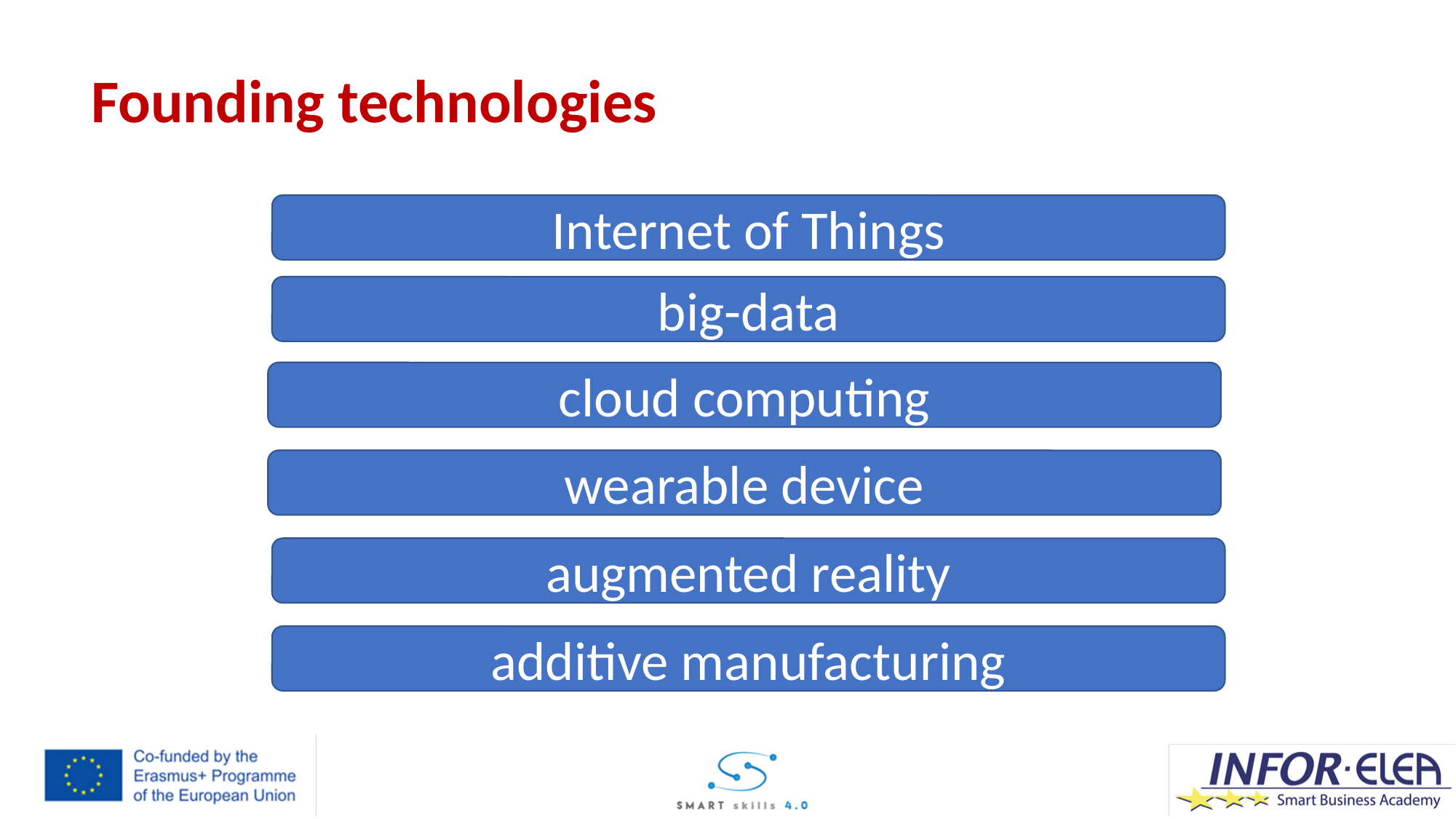

Founding technologies
Internet of Things
big-data
cloud computing
wearable device
augmented reality
additive manufacturing